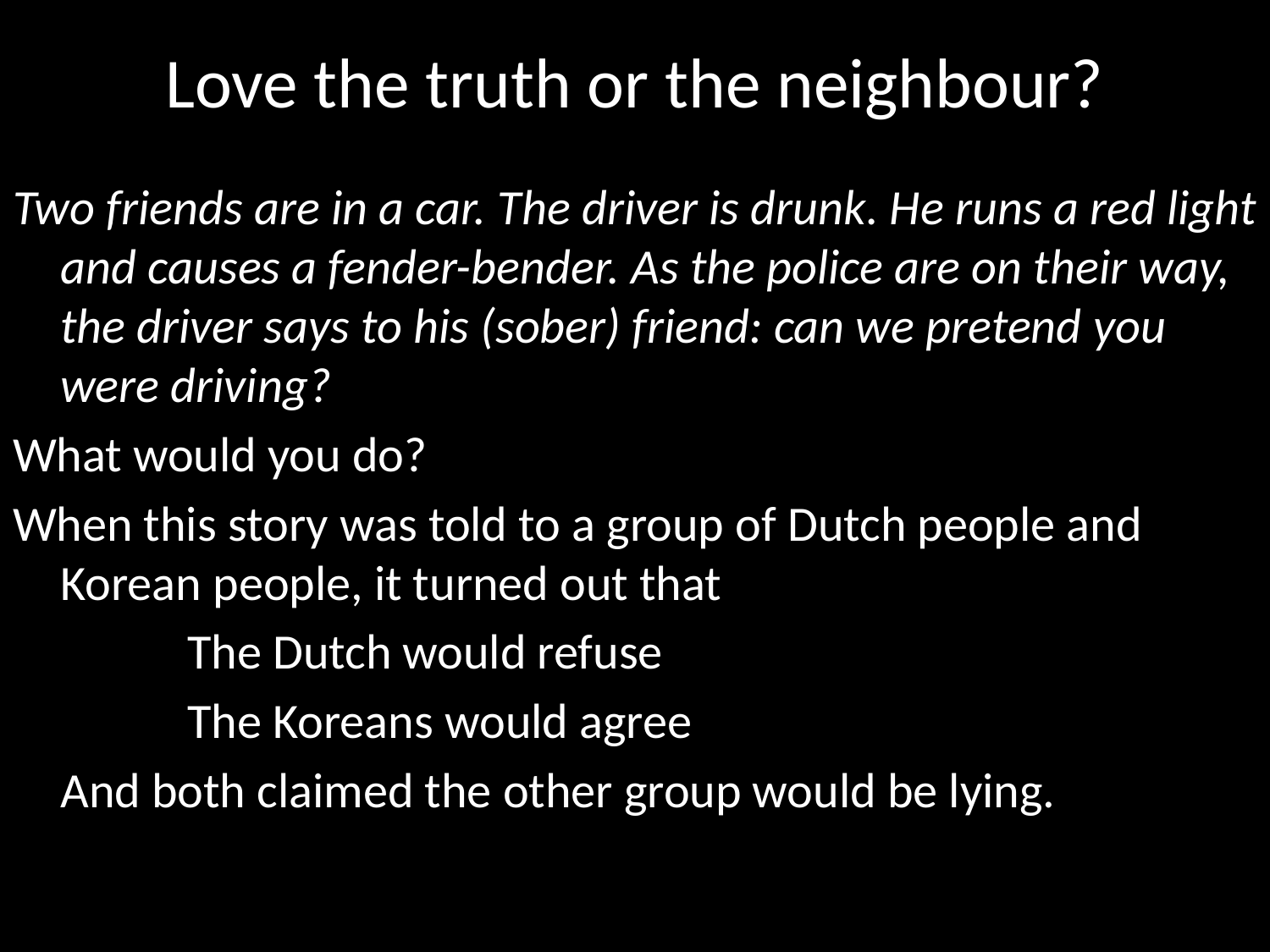

# Love the truth or the neighbour?
Two friends are in a car. The driver is drunk. He runs a red light and causes a fender-bender. As the police are on their way, the driver says to his (sober) friend: can we pretend you were driving?
What would you do?
When this story was told to a group of Dutch people and Korean people, it turned out that
		The Dutch would refuse
		The Koreans would agree
	And both claimed the other group would be lying.